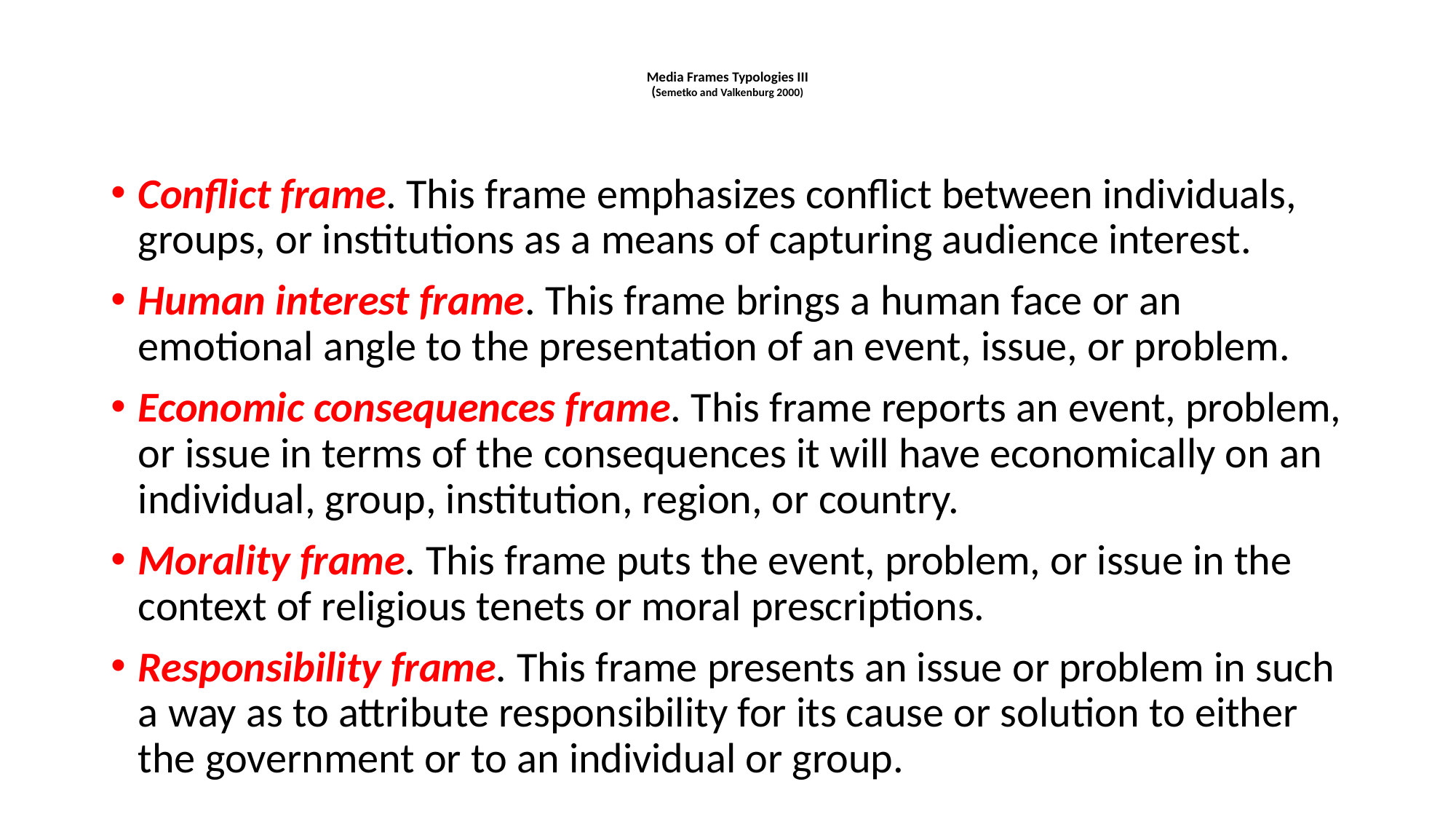

# Media Frames Typologies III (Semetko and Valkenburg 2000)
Conflict frame. This frame emphasizes conflict between individuals, groups, or institutions as a means of capturing audience interest.
Human interest frame. This frame brings a human face or an emotional angle to the presentation of an event, issue, or problem.
Economic consequences frame. This frame reports an event, problem, or issue in terms of the consequences it will have economically on an individual, group, institution, region, or country.
Morality frame. This frame puts the event, problem, or issue in the context of religious tenets or moral prescriptions.
Responsibility frame. This frame presents an issue or problem in such a way as to attribute responsibility for its cause or solution to either the government or to an individual or group.